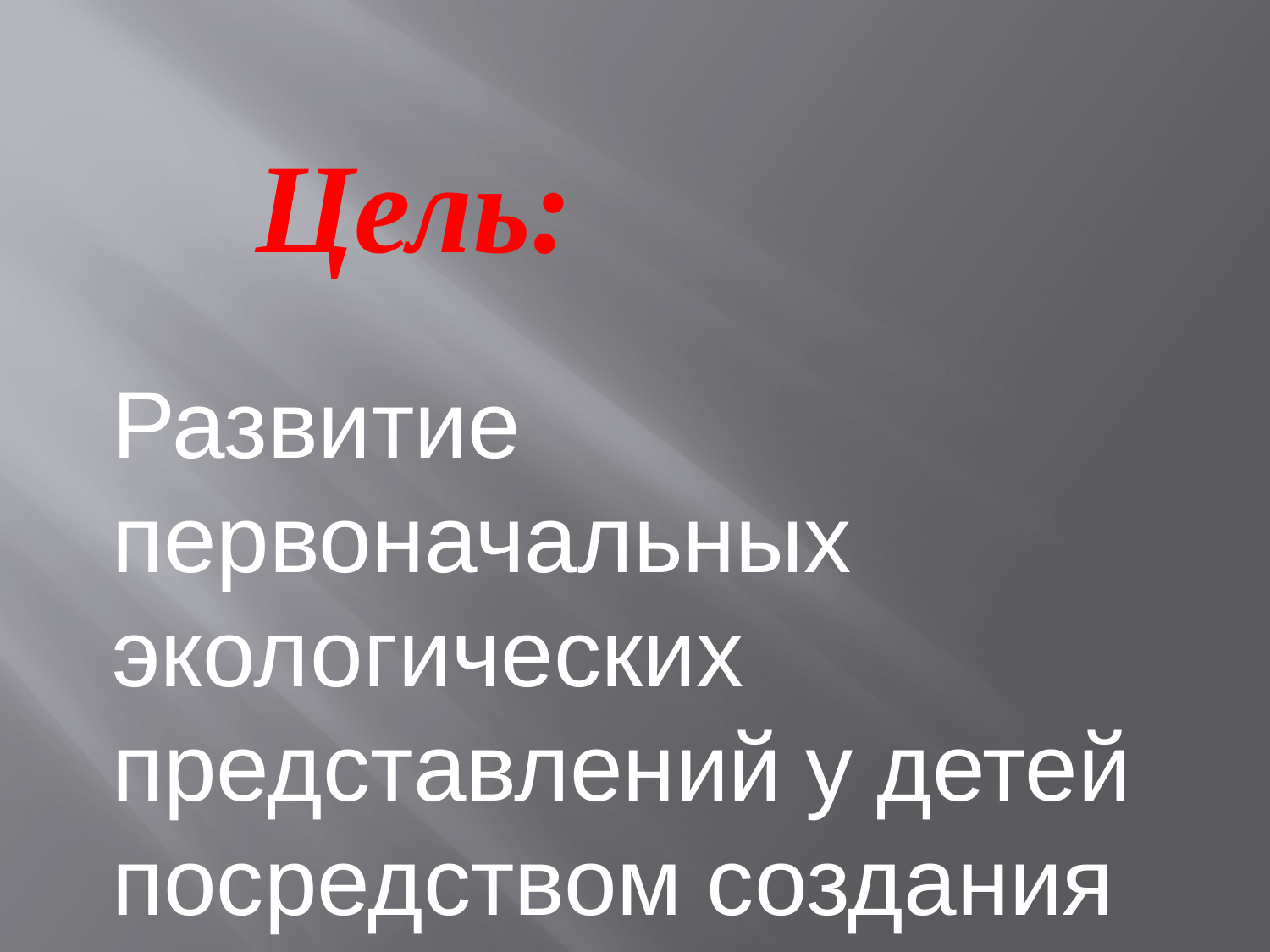

# Цель:
Развитие первоначальных экологических представлений у детей   посредством создания мини-огорода на окне